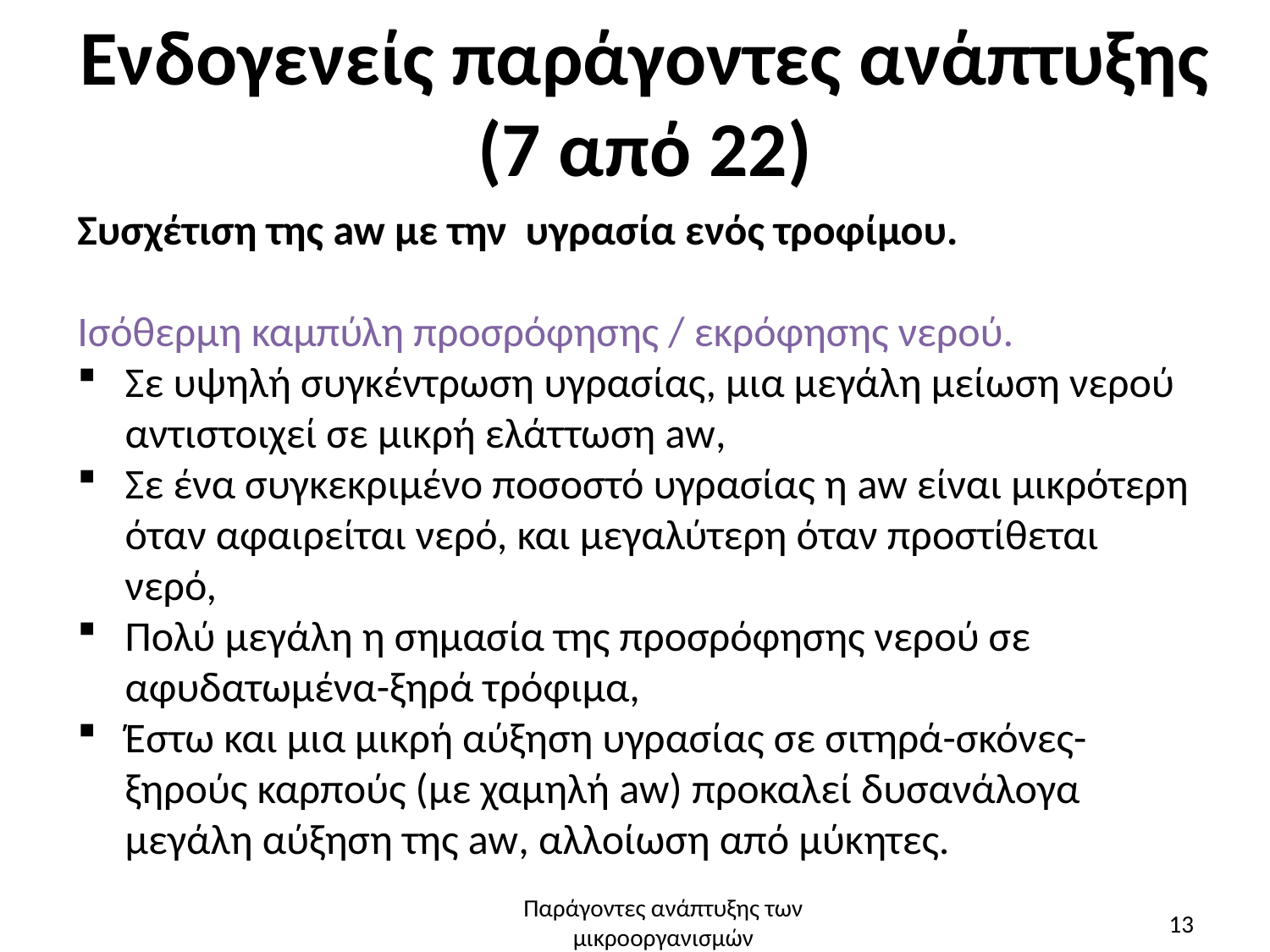

# Ενδογενείς παράγοντες ανάπτυξης (7 από 22)
Συσχέτιση της aw με την  υγρασία ενός τροφίμου.

Ισόθερμη καμπύλη προσρόφησης / εκρόφησης νερού.
Σε υψηλή συγκέντρωση υγρασίας, μια μεγάλη μείωση νερού αντιστοιχεί σε μικρή ελάττωση aw,
Σε ένα συγκεκριμένο ποσοστό υγρασίας η aw είναι μικρότερη όταν αφαιρείται νερό, και μεγαλύτερη όταν προστίθεται νερό,
Πολύ μεγάλη η σημασία της προσρόφησης νερού σε αφυδατωμένα-ξηρά τρόφιμα,
Έστω και μια μικρή αύξηση υγρασίας σε σιτηρά-σκόνες-ξηρούς καρπούς (με χαμηλή aw) προκαλεί δυσανάλογα μεγάλη αύξηση της aw, αλλοίωση από μύκητες.
Παράγοντες ανάπτυξης των μικροοργανισμών
13